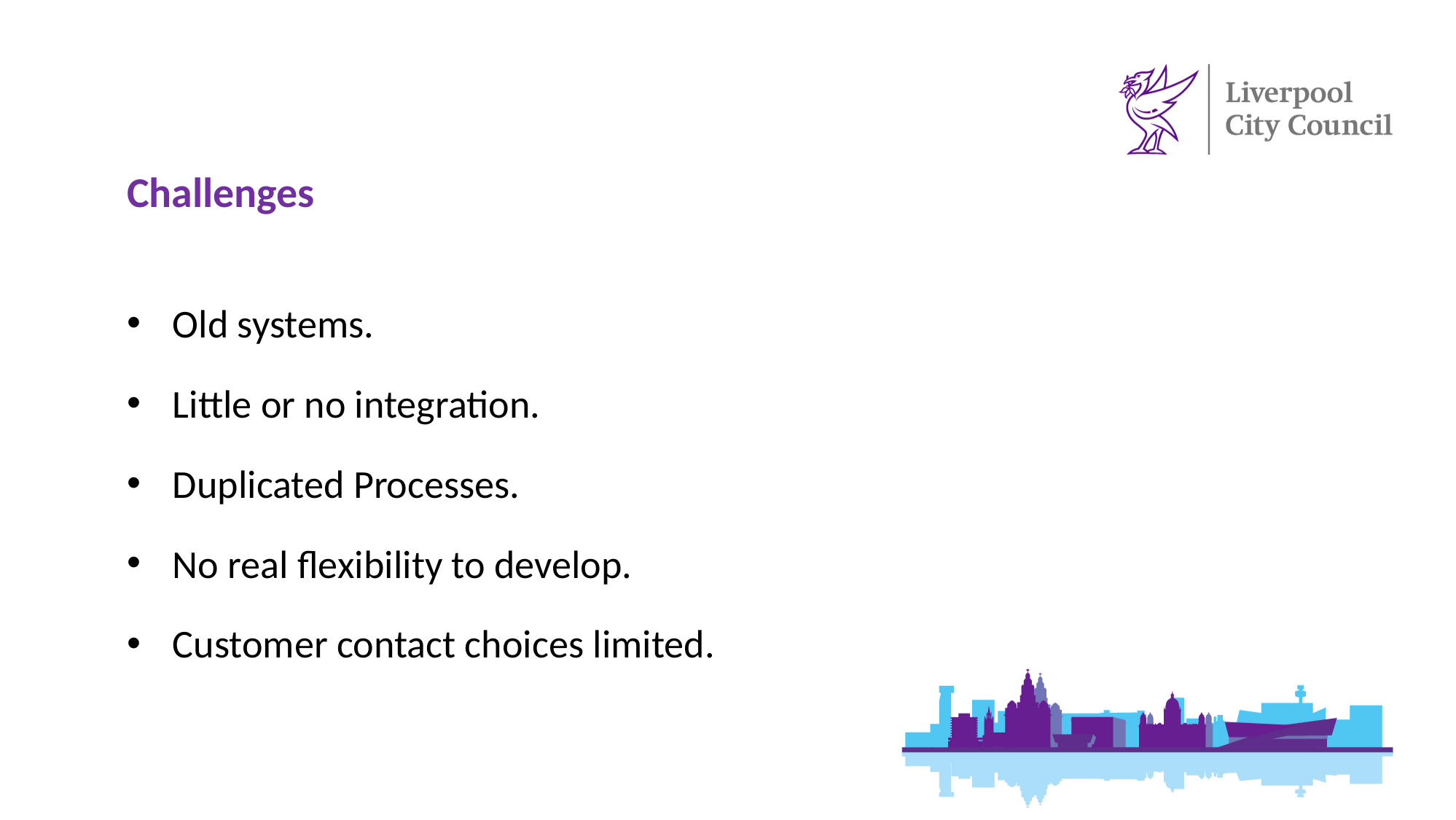

# Challenges
Old systems.
Little or no integration.
Duplicated Processes.
No real flexibility to develop.
Customer contact choices limited.